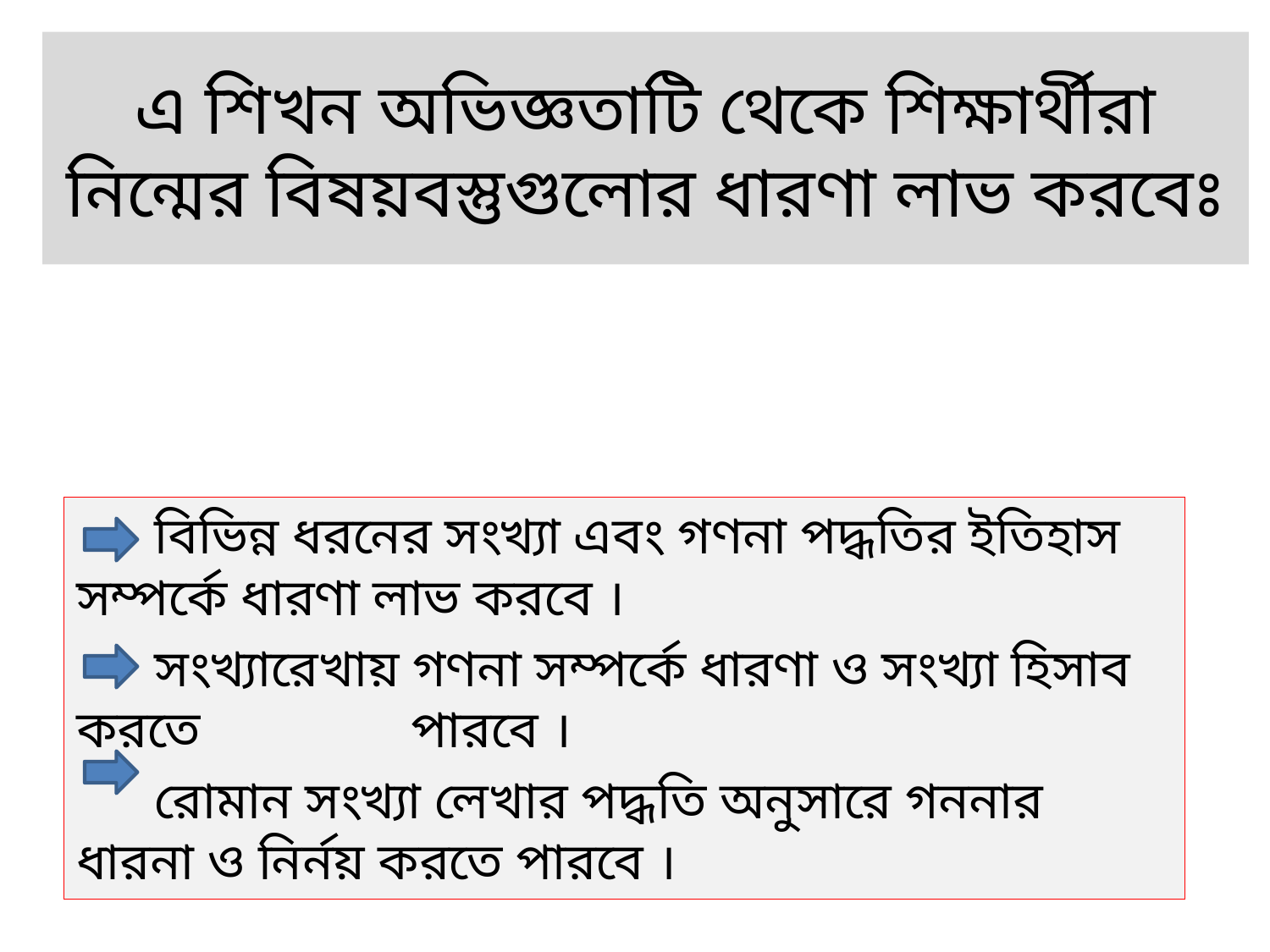

# এ শিখন অভিজ্ঞতাটি থেকে শিক্ষার্থীরা নিন্মের বিষয়বস্তুগুলোর ধারণা লাভ করবেঃ
      বিভিন্ন ধরনের সংখ্যা এবং গণনা পদ্ধতির ইতিহাস সম্পর্কে ধারণা লাভ করবে ।
      সংখ্যারেখায় গণনা সম্পর্কে ধারণা ও সংখ্যা হিসাব করতে                পারবে ।
      রোমান সংখ্যা লেখার পদ্ধতি অনুসারে গননার ধারনা ও নির্নয় করতে পারবে ।